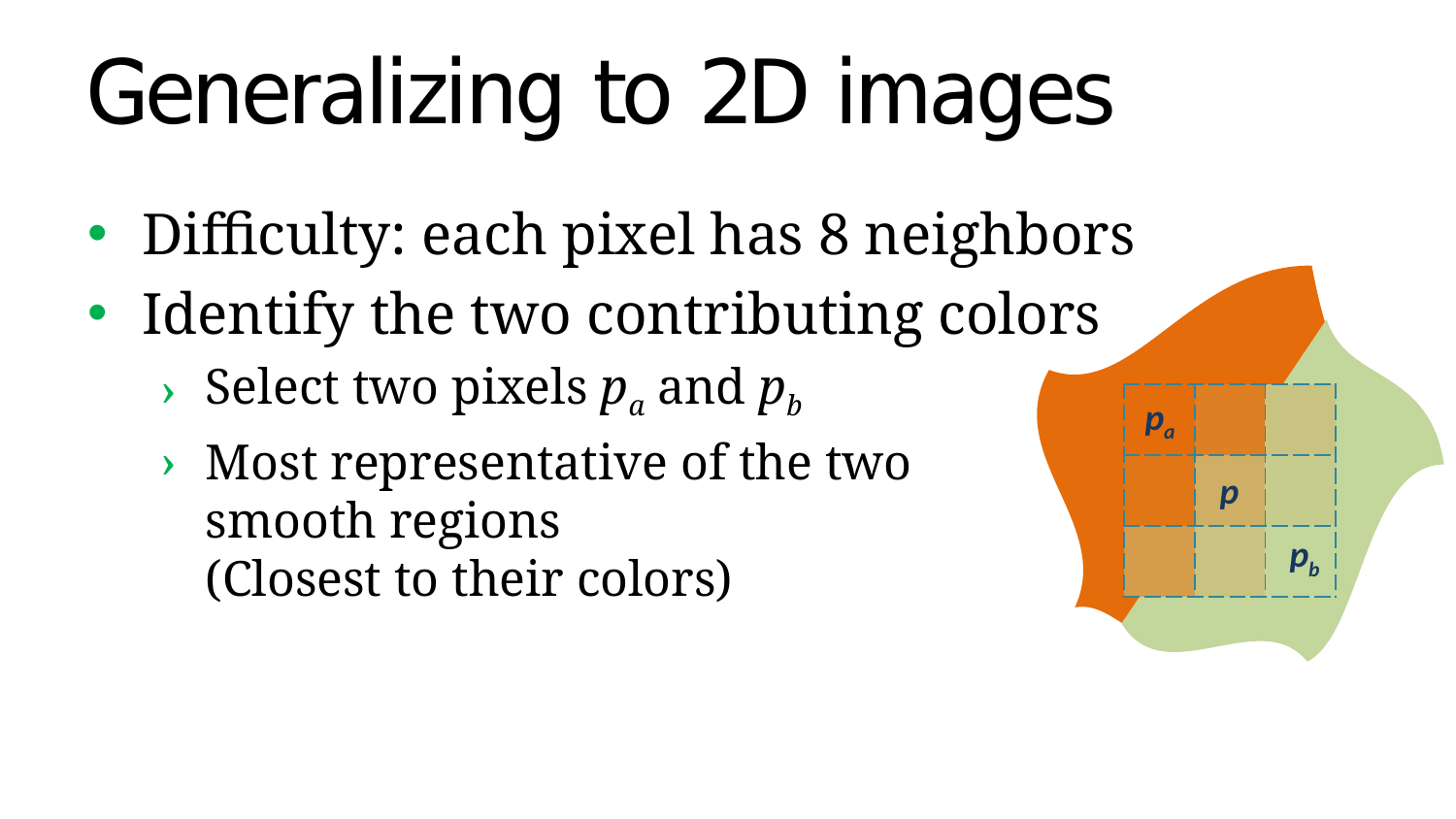

# Generalizing to 2D images
Difficulty: each pixel has 8 neighbors
Identify the two contributing colors
Select two pixels pa and pb
Most representative of the two
smooth regions
(Closest to their colors)

|  |  |  |
| --- | --- | --- |
|  |  |  |
|  |  |  |
pa
p
pb